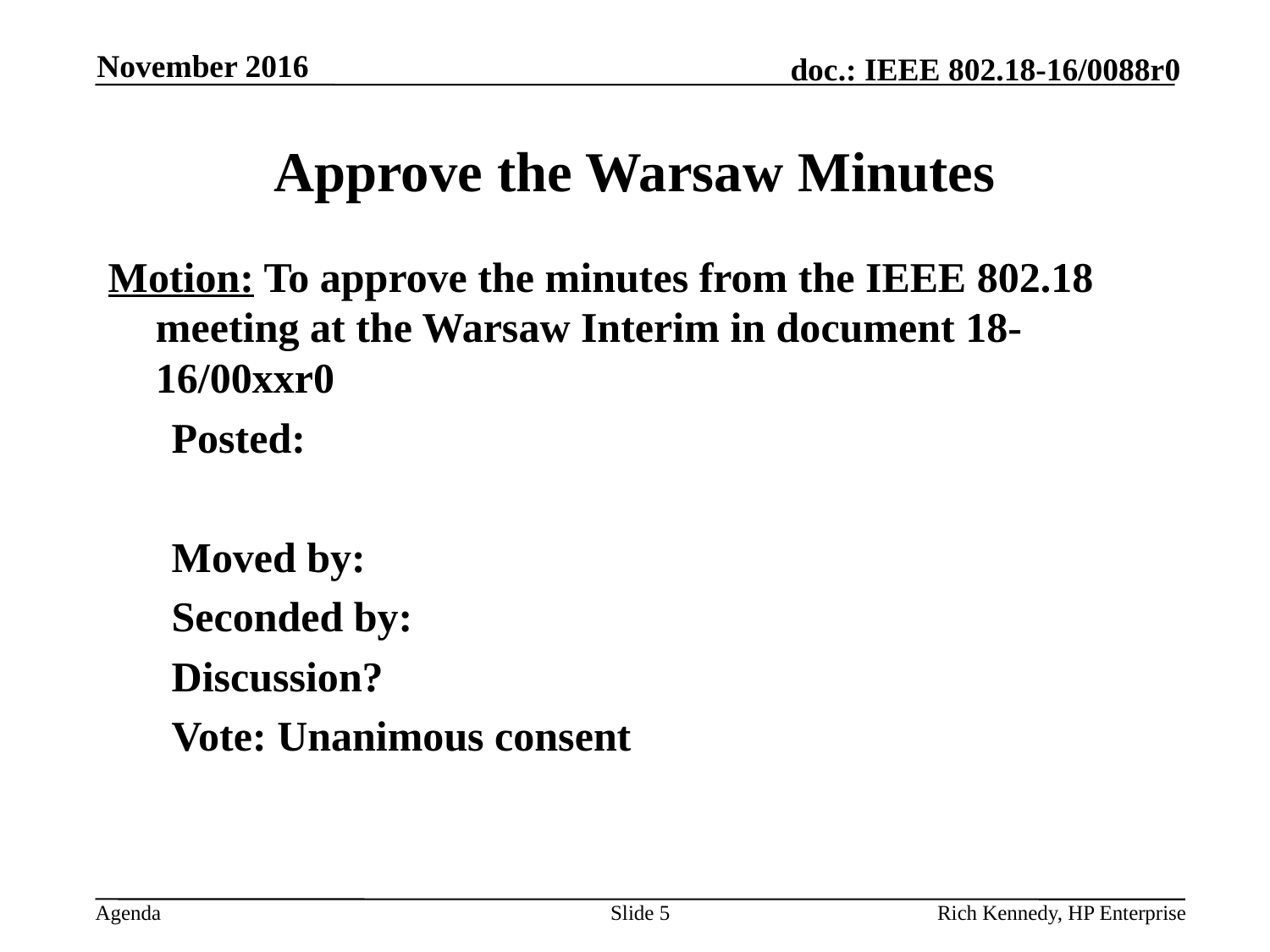

November 2016
# Approve the Warsaw Minutes
Motion: To approve the minutes from the IEEE 802.18 meeting at the Warsaw Interim in document 18-16/00xxr0
Posted:

Moved by:
Seconded by:
Discussion?
Vote: Unanimous consent
Slide 5
Rich Kennedy, HP Enterprise